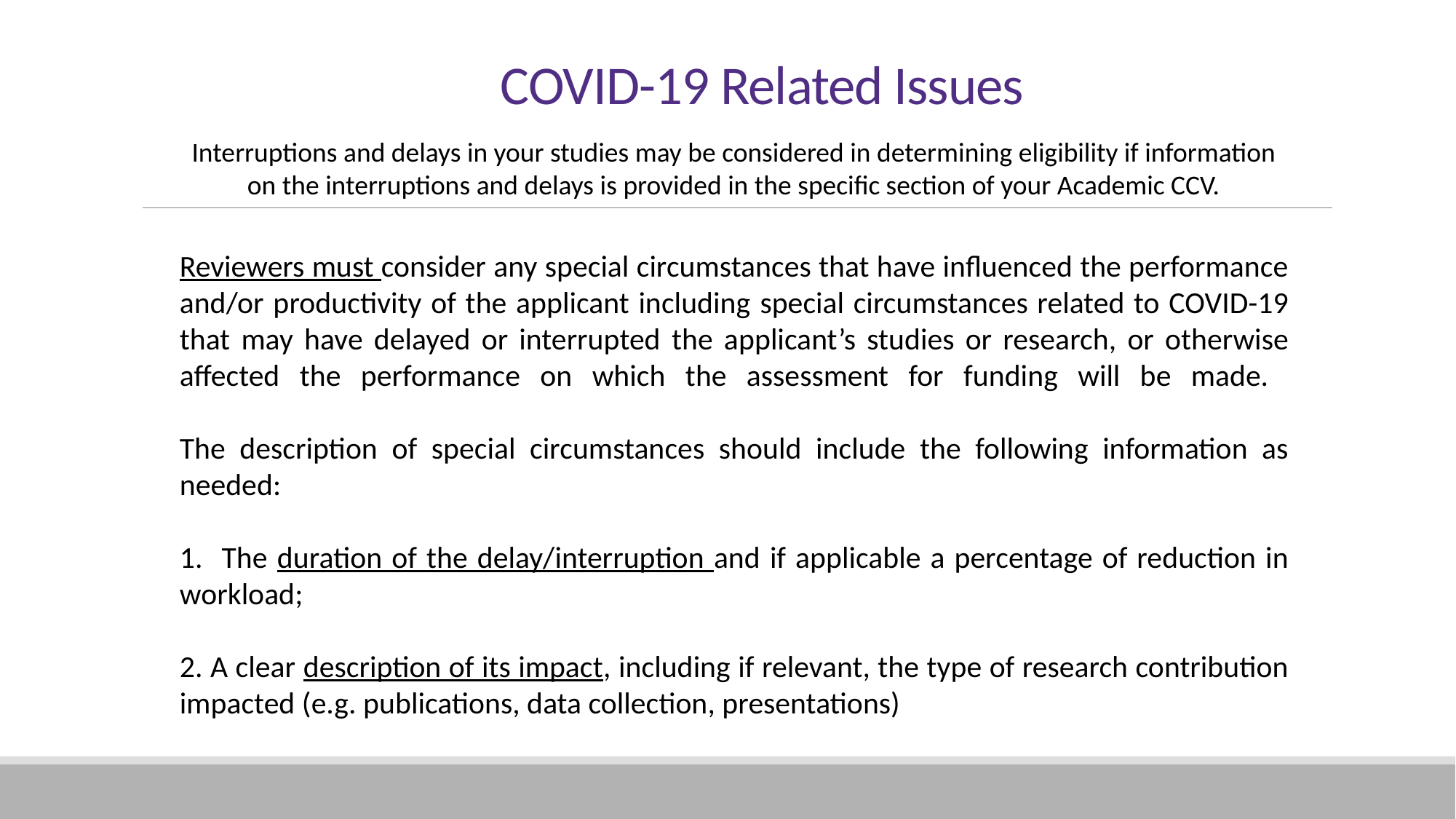

# COVID-19 Related Issues
Interruptions and delays in your studies may be considered in determining eligibility if information on the interruptions and delays is provided in the specific section of your Academic CCV.

Reviewers must consider any special circumstances that have influenced the performance and/or productivity of the applicant including special circumstances related to COVID-19 that may have delayed or interrupted the applicant’s studies or research, or otherwise affected the performance on which the assessment for funding will be made.
The description of special circumstances should include the following information as needed:

1.  The duration of the delay/interruption and if applicable a percentage of reduction in workload;

2. A clear description of its impact, including if relevant, the type of research contribution impacted (e.g. publications, data collection, presentations)